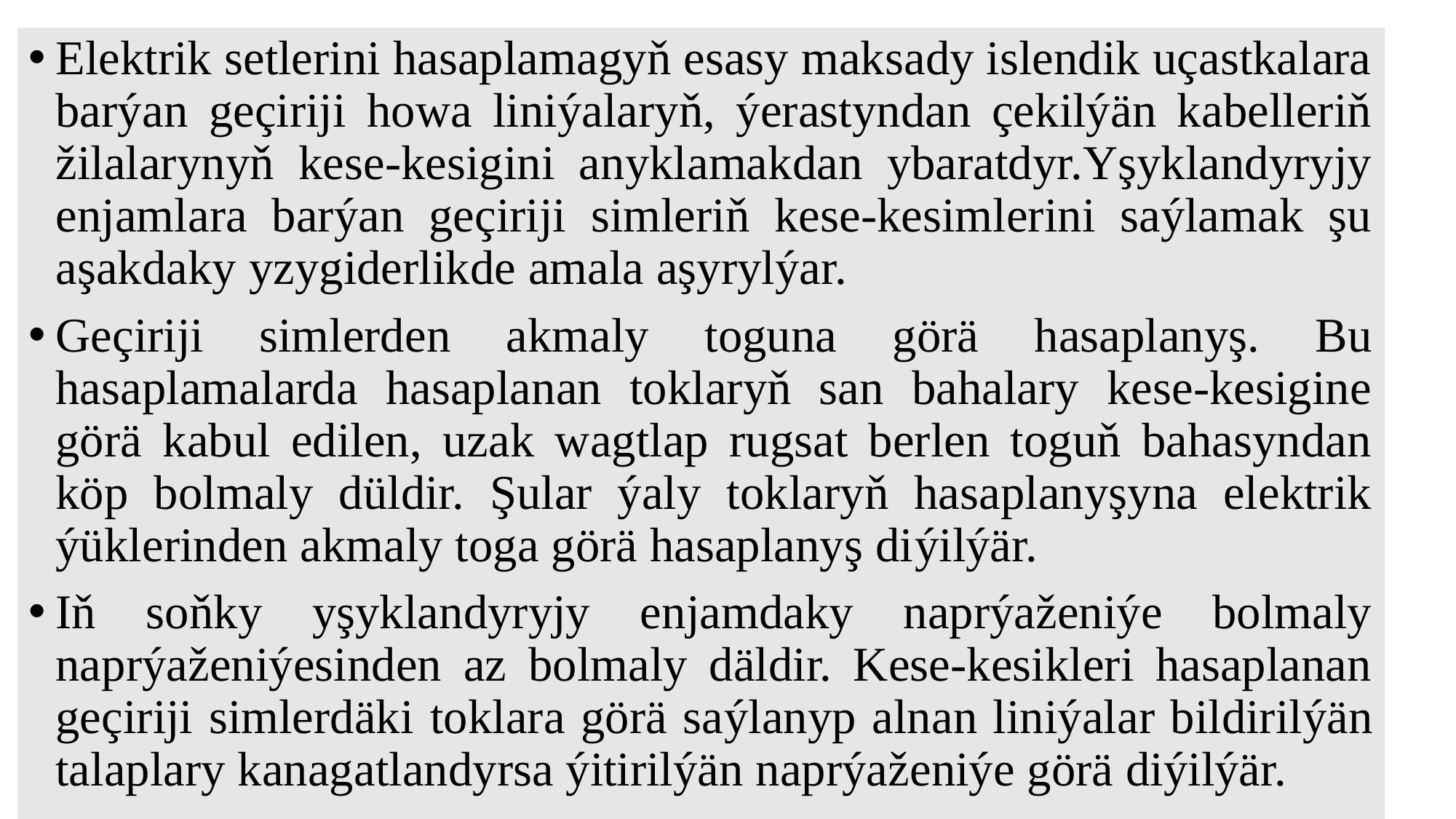

Elektrik setlerini hasaplamagyň esasy maksady islendik uçastkalara barýan geçiriji howa liniýalaryň, ýerastyndan çekilýän kabelleriň žilalarynyň kese-kesigini anyklamakdan ybaratdyr.Yşyklandyryjy enjamlara barýan geçiriji simleriň kese-kesimlerini saýlamak şu aşakdaky yzygiderlikde amala aşyrylýar.
Geçiriji simlerden akmaly toguna görä hasaplanyş. Bu hasaplamalarda hasaplanan toklaryň san bahalary kese-kesigine görä kabul edilen, uzak wagtlap rugsat berlen toguň bahasyndan köp bolmaly düldir. Şular ýaly toklaryň hasaplanyşyna elektrik ýüklerinden akmaly toga görä hasaplanyş diýilýär.
Iň soňky yşyklandyryjy enjamdaky naprýaženiýe bolmaly naprýaženiýesinden az bolmaly däldir. Kese-kesikleri hasaplanan geçiriji simlerdäki toklara görä saýlanyp alnan liniýalar bildirilýän talaplary kanagatlandyrsa ýitirilýän naprýaženiýe görä diýilýär.